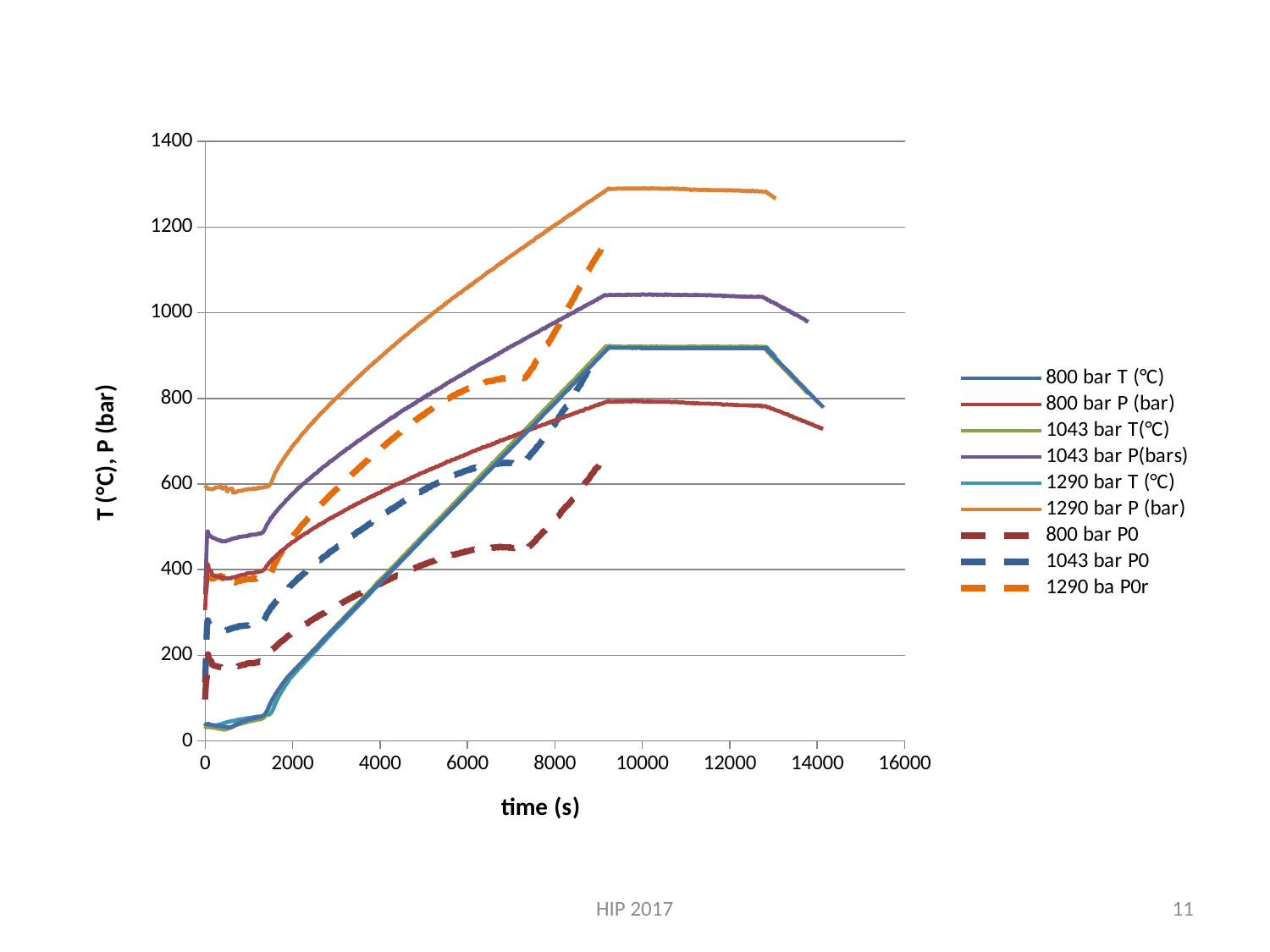

### Chart

| Category |  |  |  |  |  |  |  |  |  |
|---|---|---|---|---|---|---|---|---|---|
HIP 2017
11